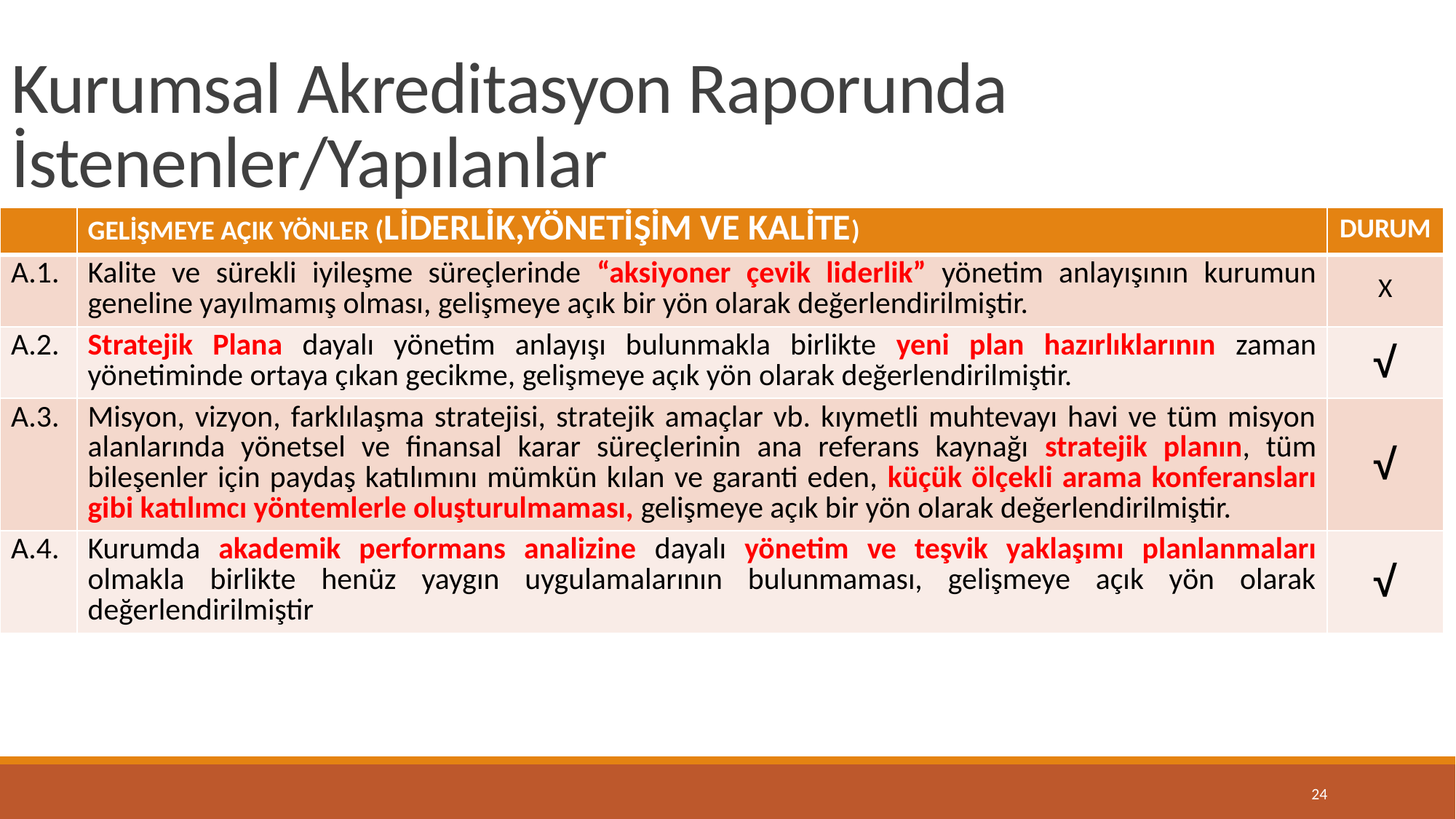

# Kurumsal Akreditasyon Raporunda İstenenler/Yapılanlar
|  | GELİŞMEYE AÇIK YÖNLER (LİDERLİK,YÖNETİŞİM VE KALİTE) | DURUM |
| --- | --- | --- |
| A.1. | Kalite ve sürekli iyileşme süreçlerinde “aksiyoner çevik liderlik” yönetim anlayışının kurumun geneline yayılmamış olması, gelişmeye açık bir yön olarak değerlendirilmiştir. | X |
| A.2. | Stratejik Plana dayalı yönetim anlayışı bulunmakla birlikte yeni plan hazırlıklarının zaman yönetiminde ortaya çıkan gecikme, gelişmeye açık yön olarak değerlendirilmiştir. | √ |
| A.3. | Misyon, vizyon, farklılaşma stratejisi, stratejik amaçlar vb. kıymetli muhtevayı havi ve tüm misyon alanlarında yönetsel ve finansal karar süreçlerinin ana referans kaynağı stratejik planın, tüm bileşenler için paydaş katılımını mümkün kılan ve garanti eden, küçük ölçekli arama konferansları gibi katılımcı yöntemlerle oluşturulmaması, gelişmeye açık bir yön olarak değerlendirilmiştir. | √ |
| A.4. | Kurumda akademik performans analizine dayalı yönetim ve teşvik yaklaşımı planlanmaları olmakla birlikte henüz yaygın uygulamalarının bulunmaması, gelişmeye açık yön olarak değerlendirilmiştir | √ |
24